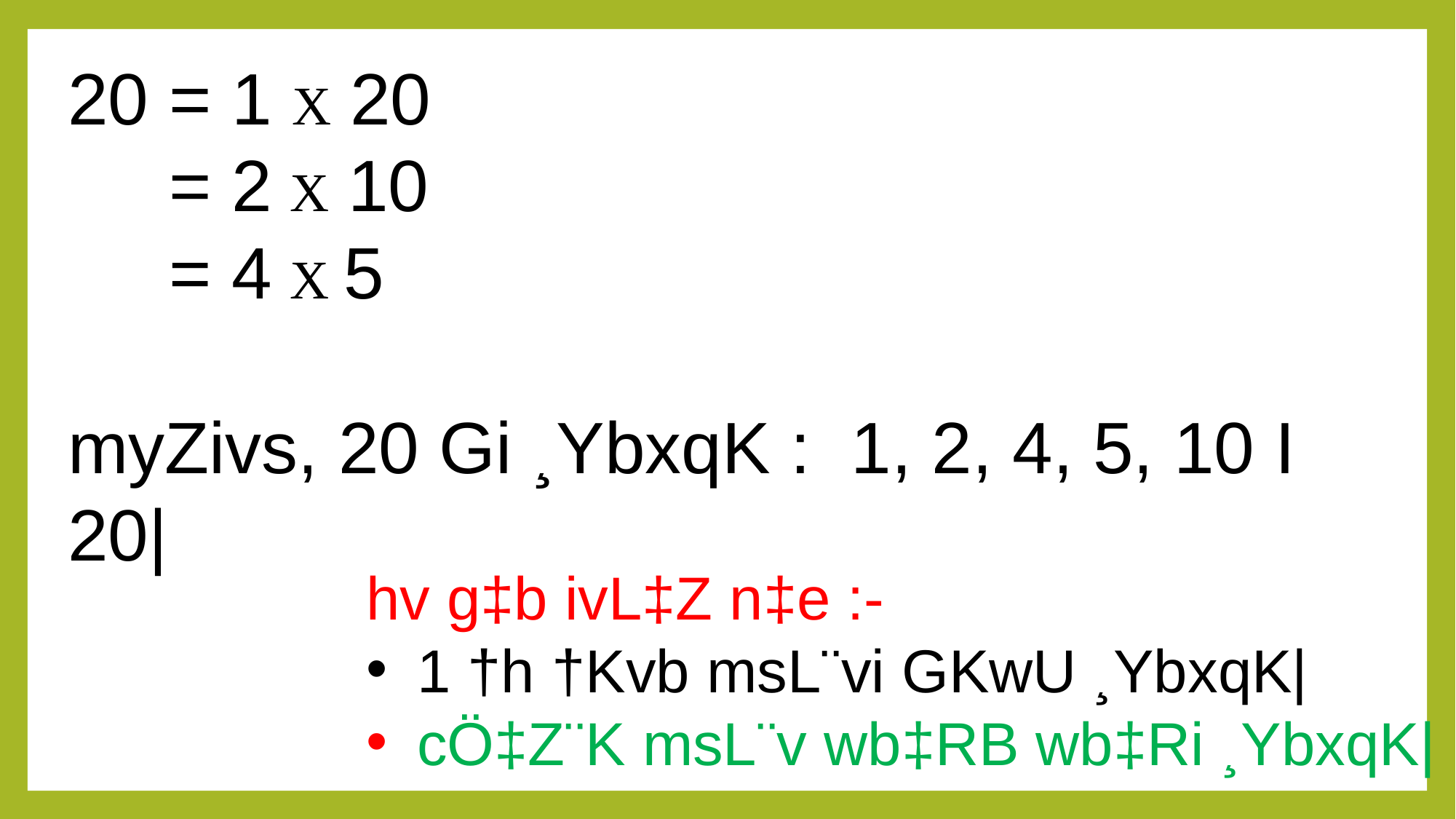

20 = 1 X 20
     = 2 X 10
     = 4 X 5

myZivs, 20 Gi ¸YbxqK :  1, 2, 4, 5, 10 I 20|
hv g‡b ivL‡Z n‡e :-
 1 †h †Kvb msL¨vi GKwU ¸YbxqK|
 cÖ‡Z¨K msL¨v wb‡RB wb‡Ri ¸YbxqK|